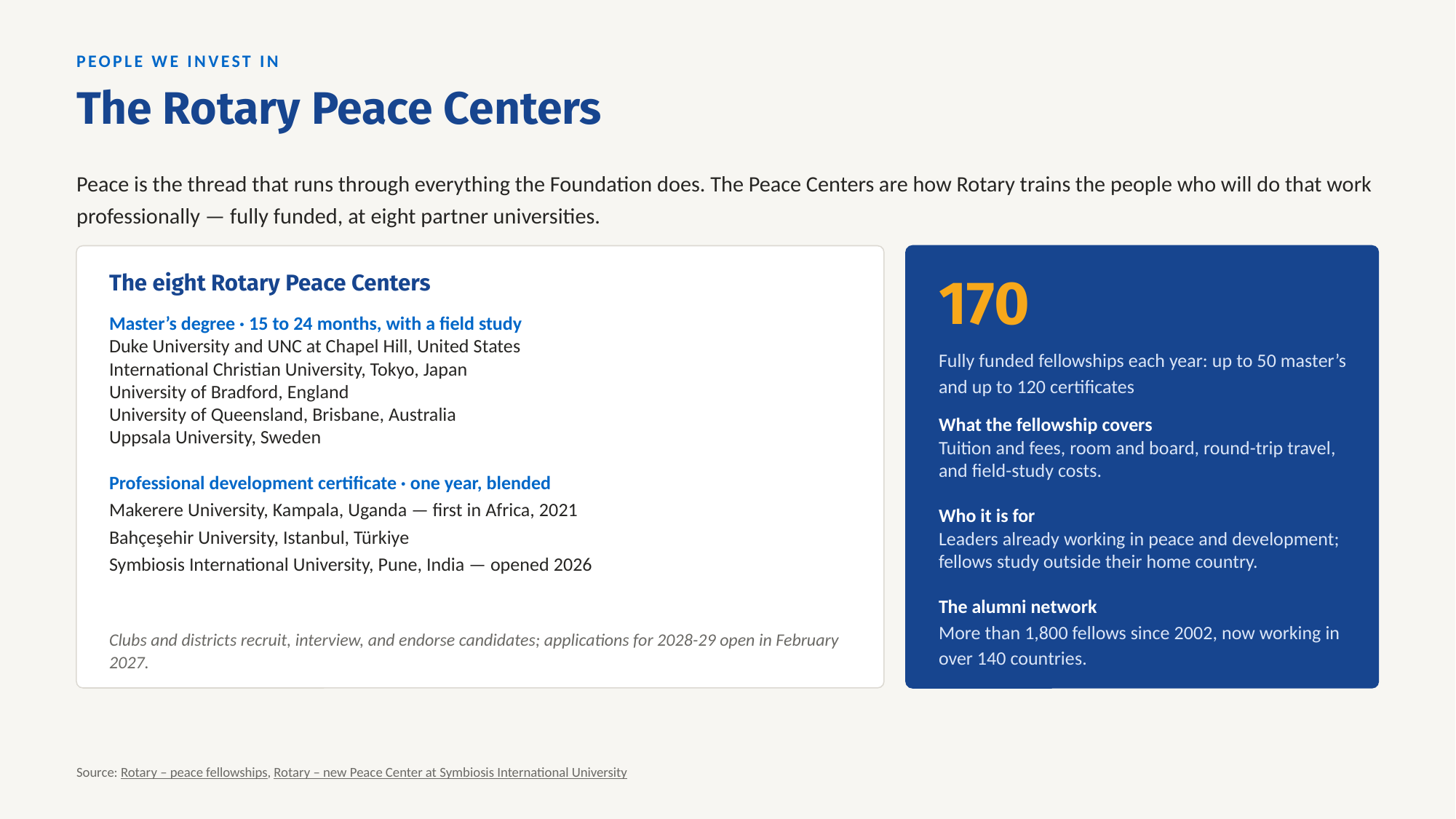

PEOPLE WE INVEST IN
The Rotary Peace Centers
Peace is the thread that runs through everything the Foundation does. The Peace Centers are how Rotary trains the people who will do that work professionally — fully funded, at eight partner universities.

The eight Rotary Peace Centers
170
Master’s degree · 15 to 24 months, with a field study
Duke University and UNC at Chapel Hill, United States
International Christian University, Tokyo, Japan
University of Bradford, England
University of Queensland, Brisbane, Australia
Uppsala University, Sweden

Professional development certificate · one year, blended
Makerere University, Kampala, Uganda — first in Africa, 2021
Bahçeşehir University, Istanbul, Türkiye
Symbiosis International University, Pune, India — opened 2026
Fully funded fellowships each year: up to 50 master’s and up to 120 certificates
What the fellowship covers
Tuition and fees, room and board, round-trip travel, and field-study costs.

Who it is for
Leaders already working in peace and development; fellows study outside their home country.

The alumni network
More than 1,800 fellows since 2002, now working in over 140 countries.
Clubs and districts recruit, interview, and endorse candidates; applications for 2028-29 open in February 2027.
Source: Rotary – peace fellowships, Rotary – new Peace Center at Symbiosis International University